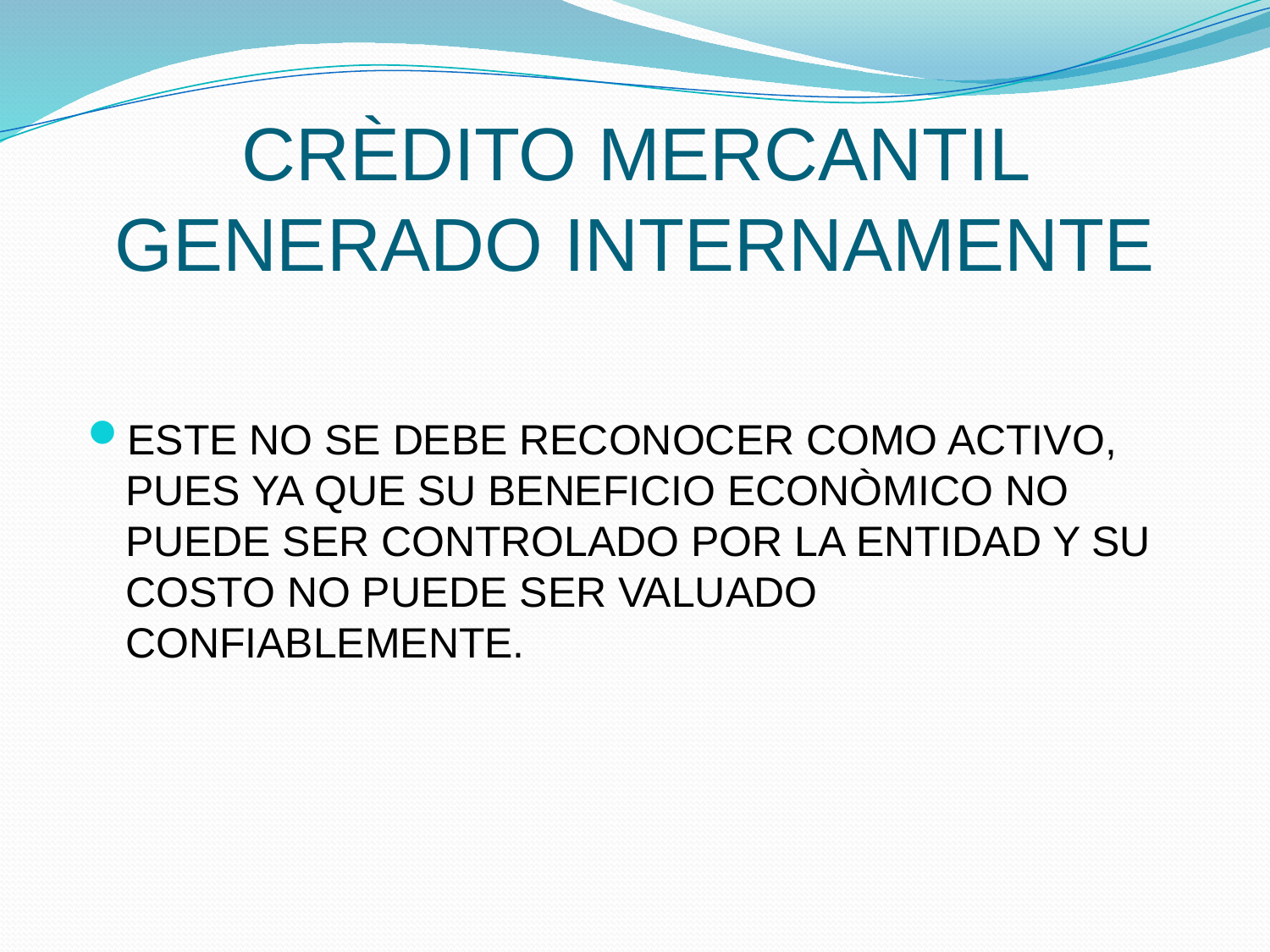

# CRÈDITO MERCANTIL GENERADO INTERNAMENTE
ESTE NO SE DEBE RECONOCER COMO ACTIVO, PUES YA QUE SU BENEFICIO ECONÒMICO NO PUEDE SER CONTROLADO POR LA ENTIDAD Y SU COSTO NO PUEDE SER VALUADO CONFIABLEMENTE.